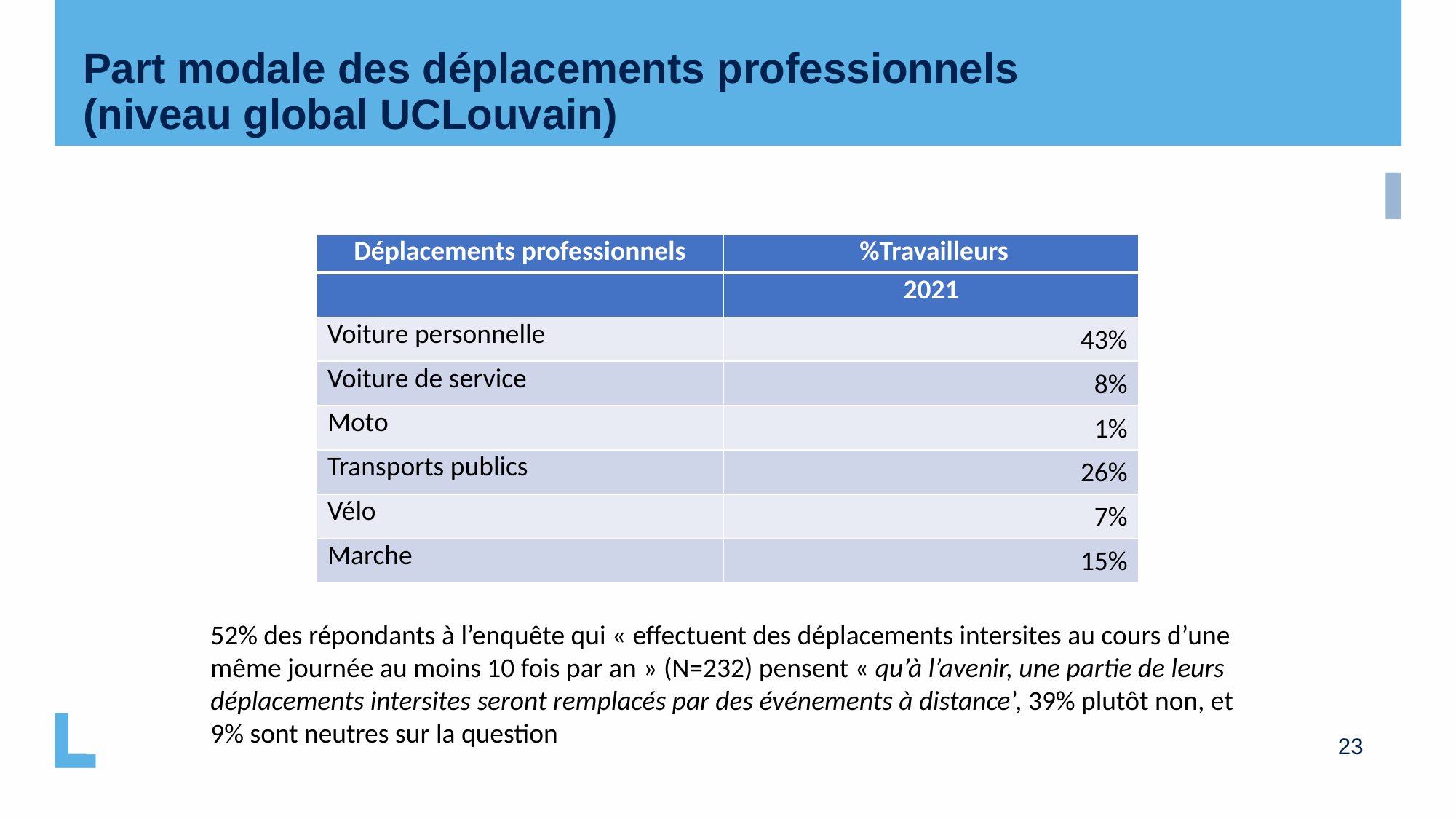

Part modale des déplacements professionnels (niveau global UCLouvain)
| Déplacements professionnels | %Travailleurs |
| --- | --- |
|  | 2021 |
| Voiture personnelle | 43% |
| Voiture de service | 8% |
| Moto | 1% |
| Transports publics | 26% |
| Vélo | 7% |
| Marche | 15% |
52% des répondants à l’enquête qui « effectuent des déplacements intersites au cours d’une même journée au moins 10 fois par an » (N=232) pensent « qu’à l’avenir, une partie de leurs déplacements intersites seront remplacés par des événements à distance’, 39% plutôt non, et 9% sont neutres sur la question

23